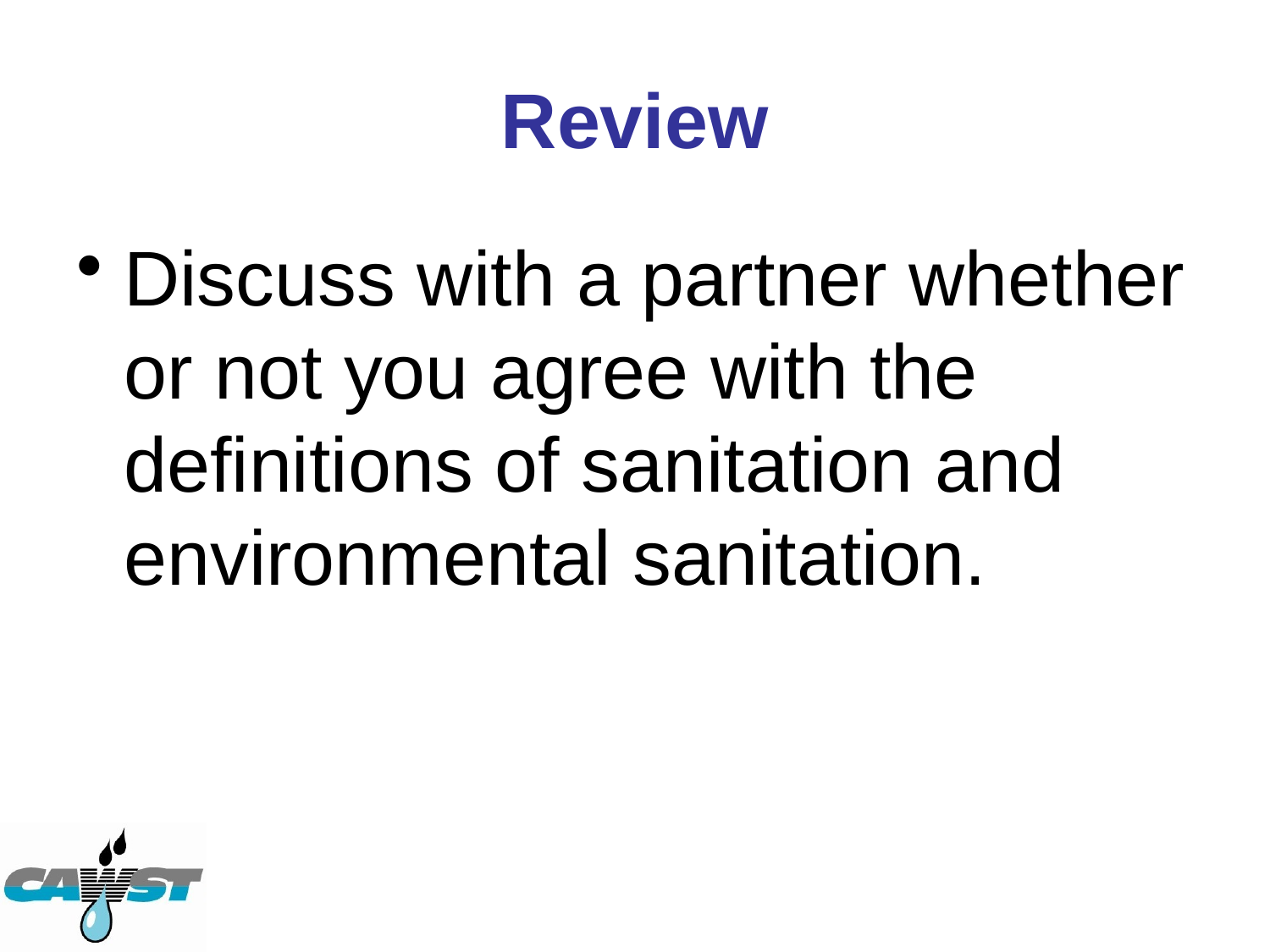

# Review
Discuss with a partner whether or not you agree with the definitions of sanitation and environmental sanitation.